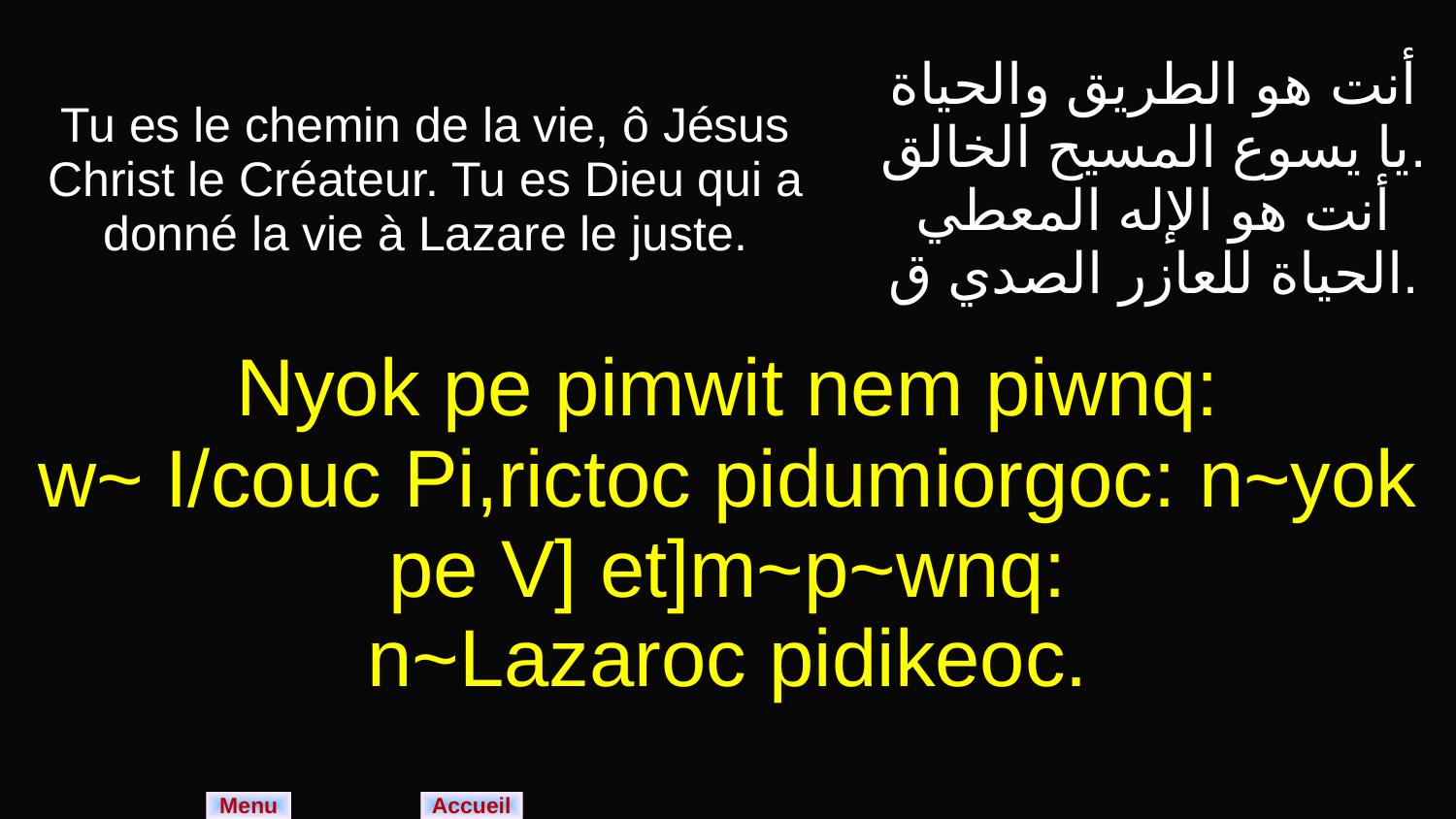

| Tu es le chemin de la vie, ô Jésus Christ le Créateur. Tu es Dieu qui a donné la vie à Lazare le juste. | أنت هو الطريق والحياة يا يسوع المسيح الخالق. أنت هو الإله المعطي الحياة للعازر الصدي ق. |
| --- | --- |
| Nyok pe pimwit nem piwnq: w~ I/couc Pi,rictoc pidumiorgoc: n~yok pe V] et]m~p~wnq: n~Lazaroc pidikeoc. |  |
Menu